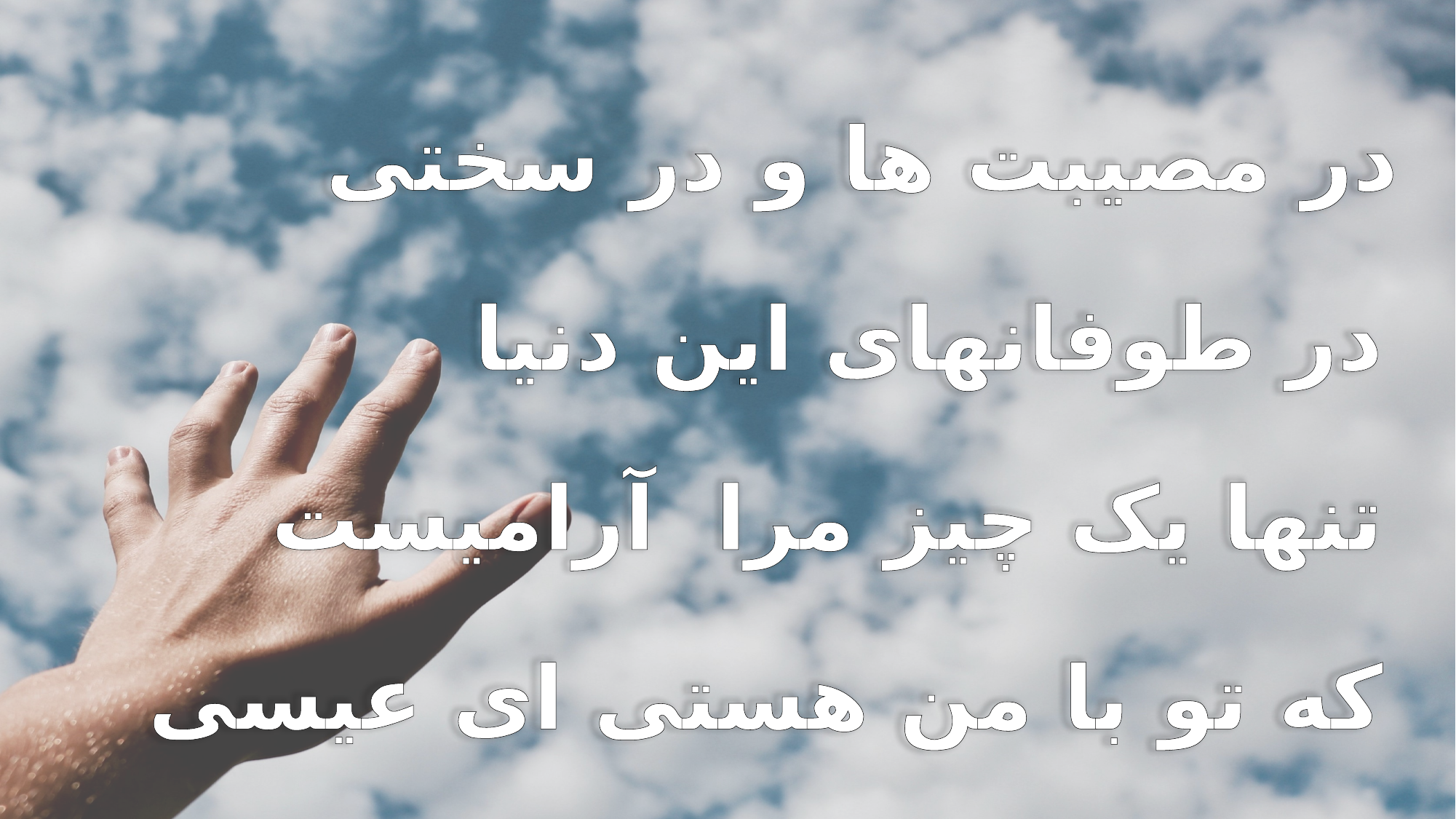

در مصیبت ها و در سختی
  در طوفانهای این دنیا
  تنها یک چیز مرا  آرامیست
  که تو با من هستی ای عیسی